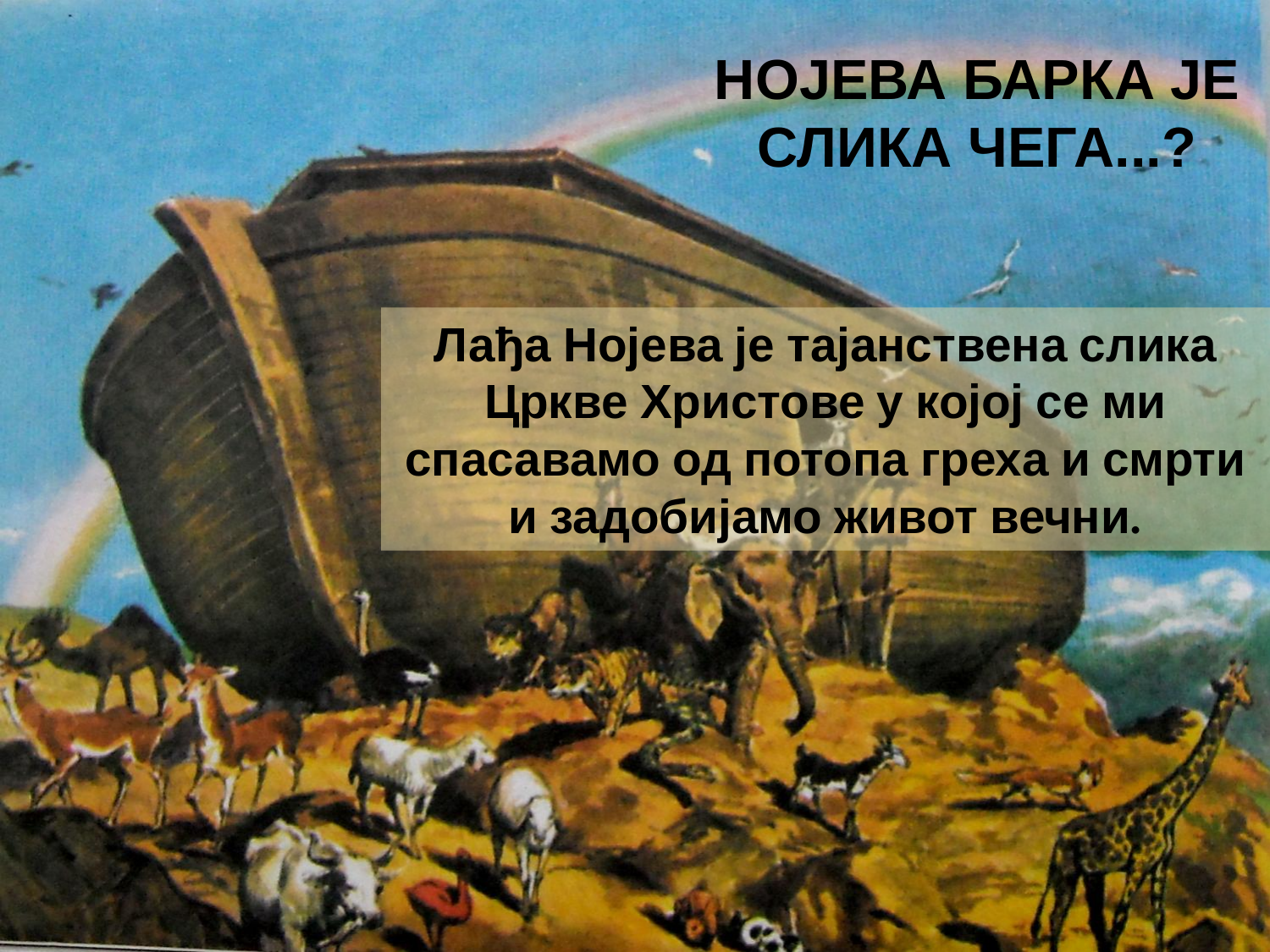

# Нојева барка је слика чега...?
Лађа Нојева је тајанствена слика Цркве Христове у којој се ми спасавамо од потопа греха и смрти и задобијамо живот вечни.